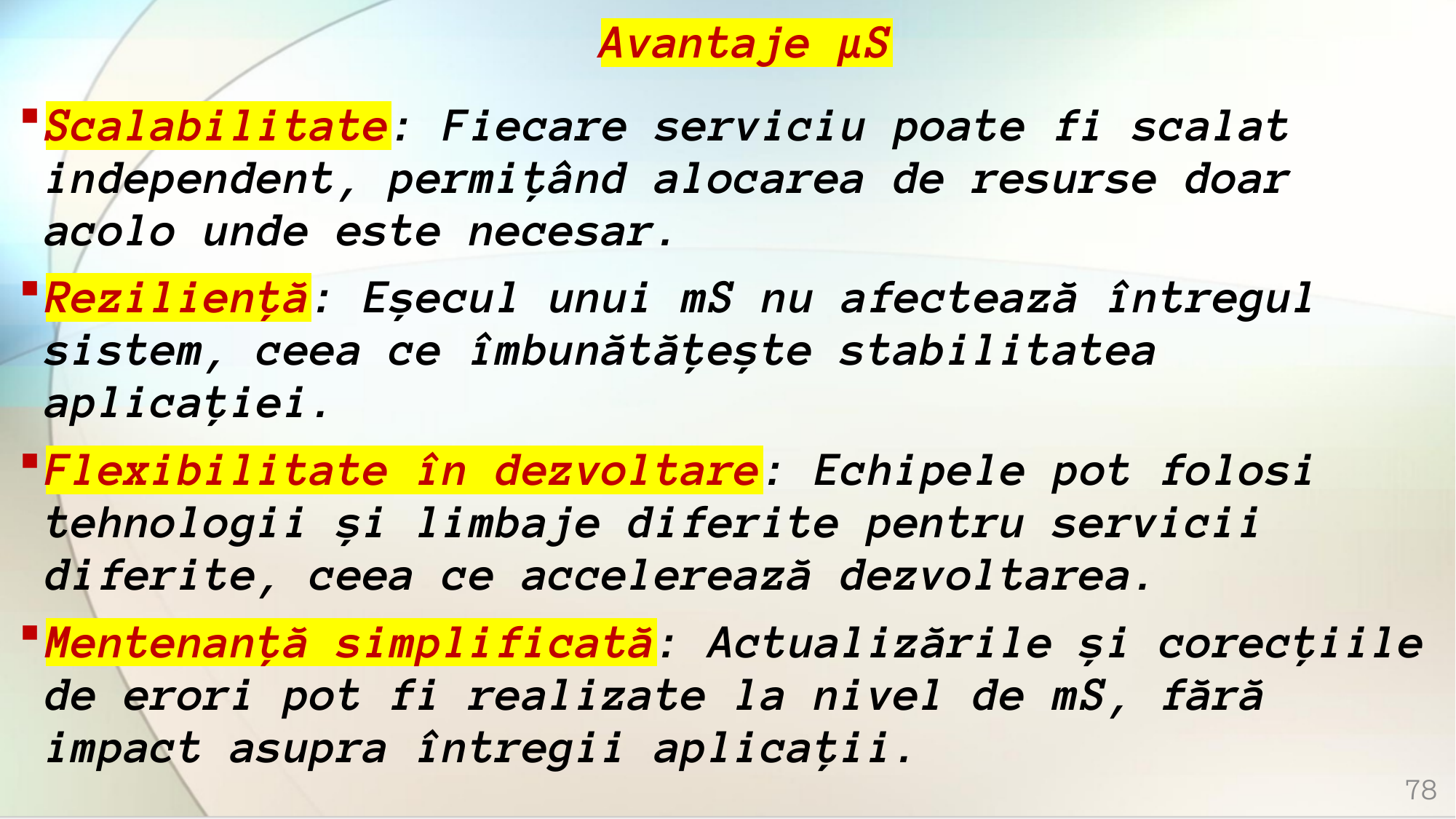

# Avantaje μS
Scalabilitate: Fiecare serviciu poate fi scalat independent, permițând alocarea de resurse doar acolo unde este necesar.
Reziliență: Eșecul unui mS nu afectează întregul sistem, ceea ce îmbunătățește stabilitatea aplicației.
Flexibilitate în dezvoltare: Echipele pot folosi tehnologii și limbaje diferite pentru servicii diferite, ceea ce accelerează dezvoltarea.
Mentenanță simplificată: Actualizările și corecțiile de erori pot fi realizate la nivel de mS, fără impact asupra întregii aplicații.
78